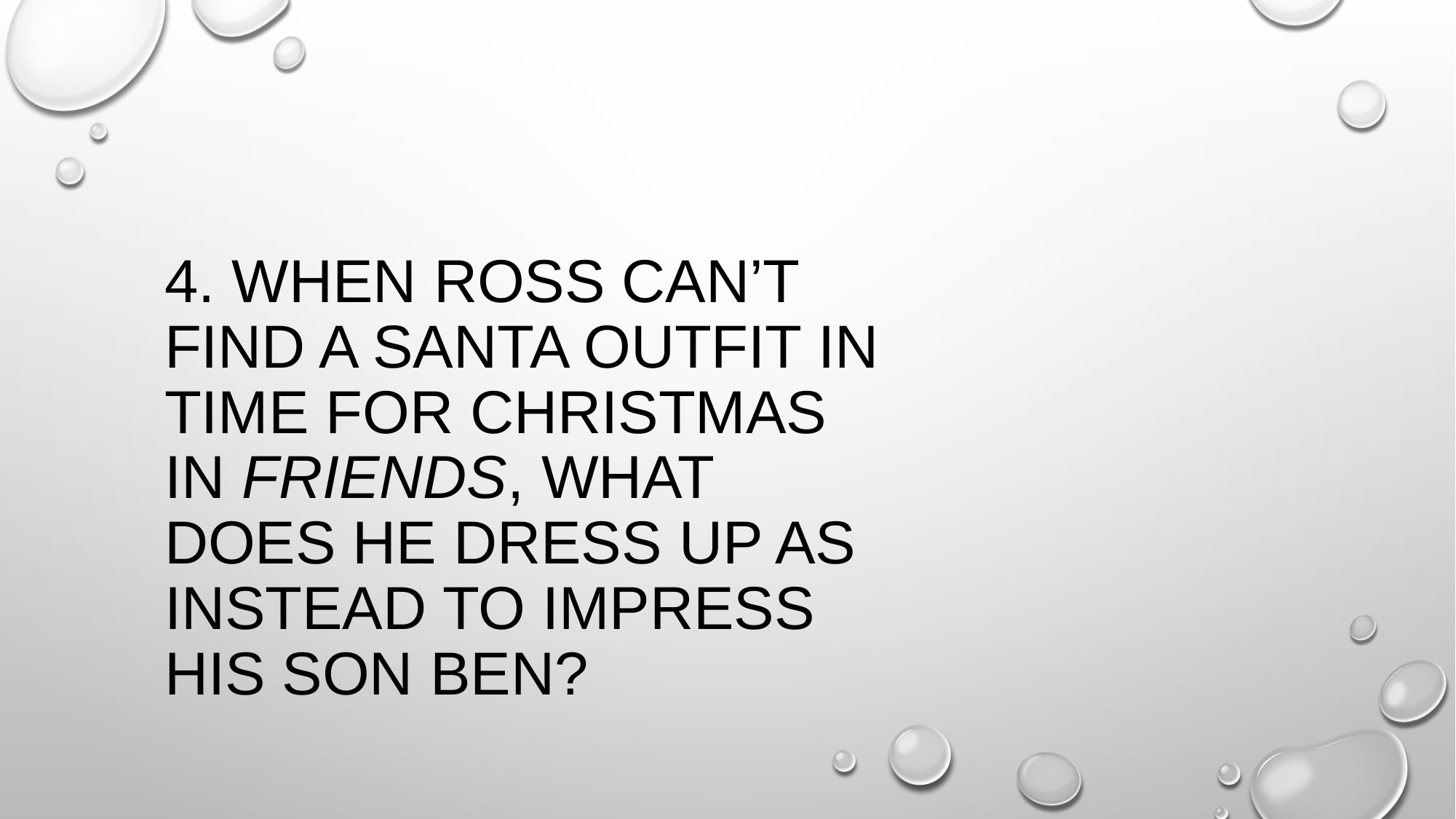

# 4. When Ross can’t find a Santa outfit in time for Christmas in Friends, what does he dress up as instead to impress his son Ben?